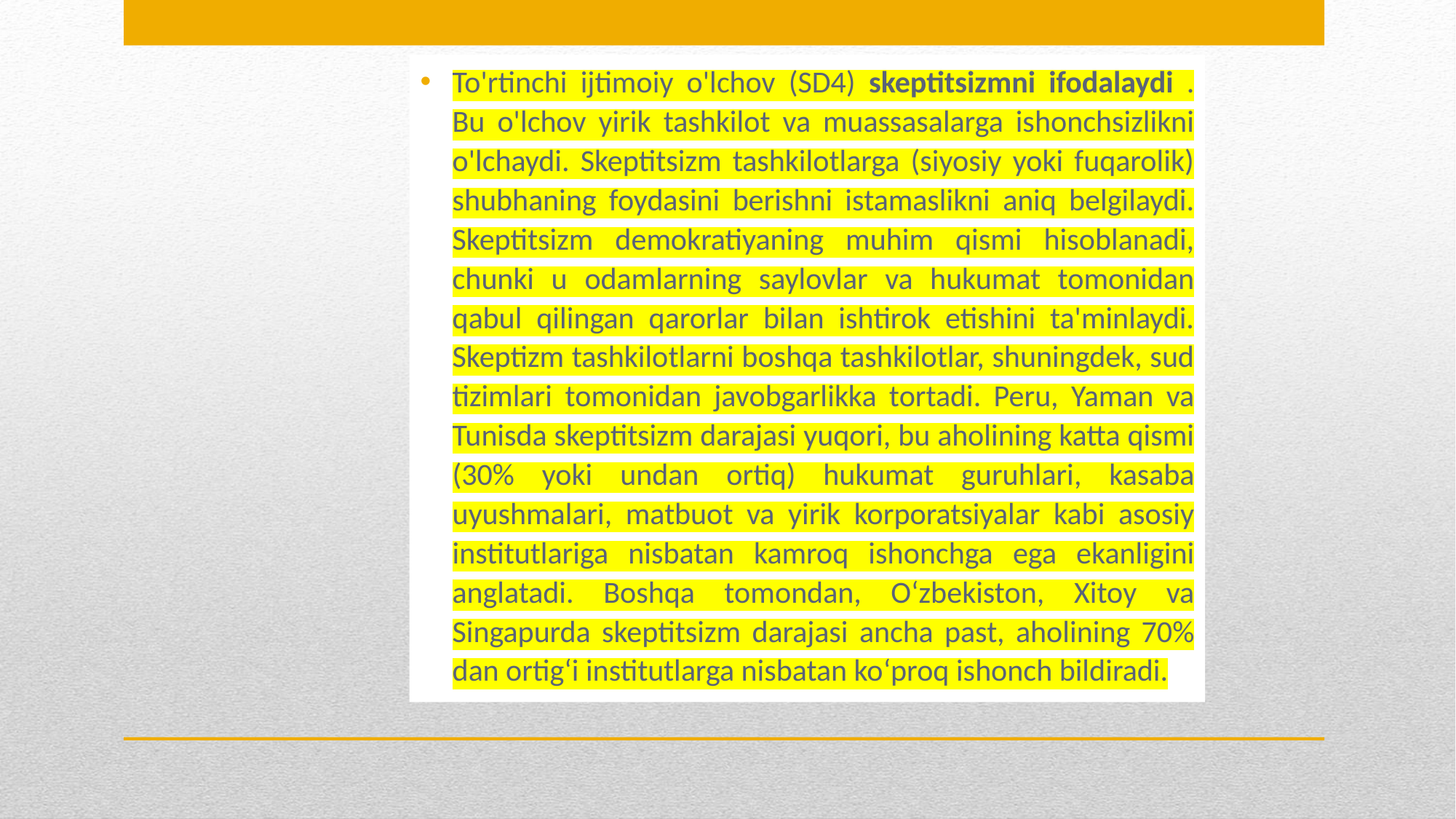

To'rtinchi ijtimoiy o'lchov (SD4) skeptitsizmni ifodalaydi . Bu o'lchov yirik tashkilot va muassasalarga ishonchsizlikni o'lchaydi. Skeptitsizm tashkilotlarga (siyosiy yoki fuqarolik) shubhaning foydasini berishni istamaslikni aniq belgilaydi. Skeptitsizm demokratiyaning muhim qismi hisoblanadi, chunki u odamlarning saylovlar va hukumat tomonidan qabul qilingan qarorlar bilan ishtirok etishini ta'minlaydi. Skeptizm tashkilotlarni boshqa tashkilotlar, shuningdek, sud tizimlari tomonidan javobgarlikka tortadi. Peru, Yaman va Tunisda skeptitsizm darajasi yuqori, bu aholining katta qismi (30% yoki undan ortiq) hukumat guruhlari, kasaba uyushmalari, matbuot va yirik korporatsiyalar kabi asosiy institutlariga nisbatan kamroq ishonchga ega ekanligini anglatadi. Boshqa tomondan, Oʻzbekiston, Xitoy va Singapurda skeptitsizm darajasi ancha past, aholining 70% dan ortigʻi institutlarga nisbatan koʻproq ishonch bildiradi.